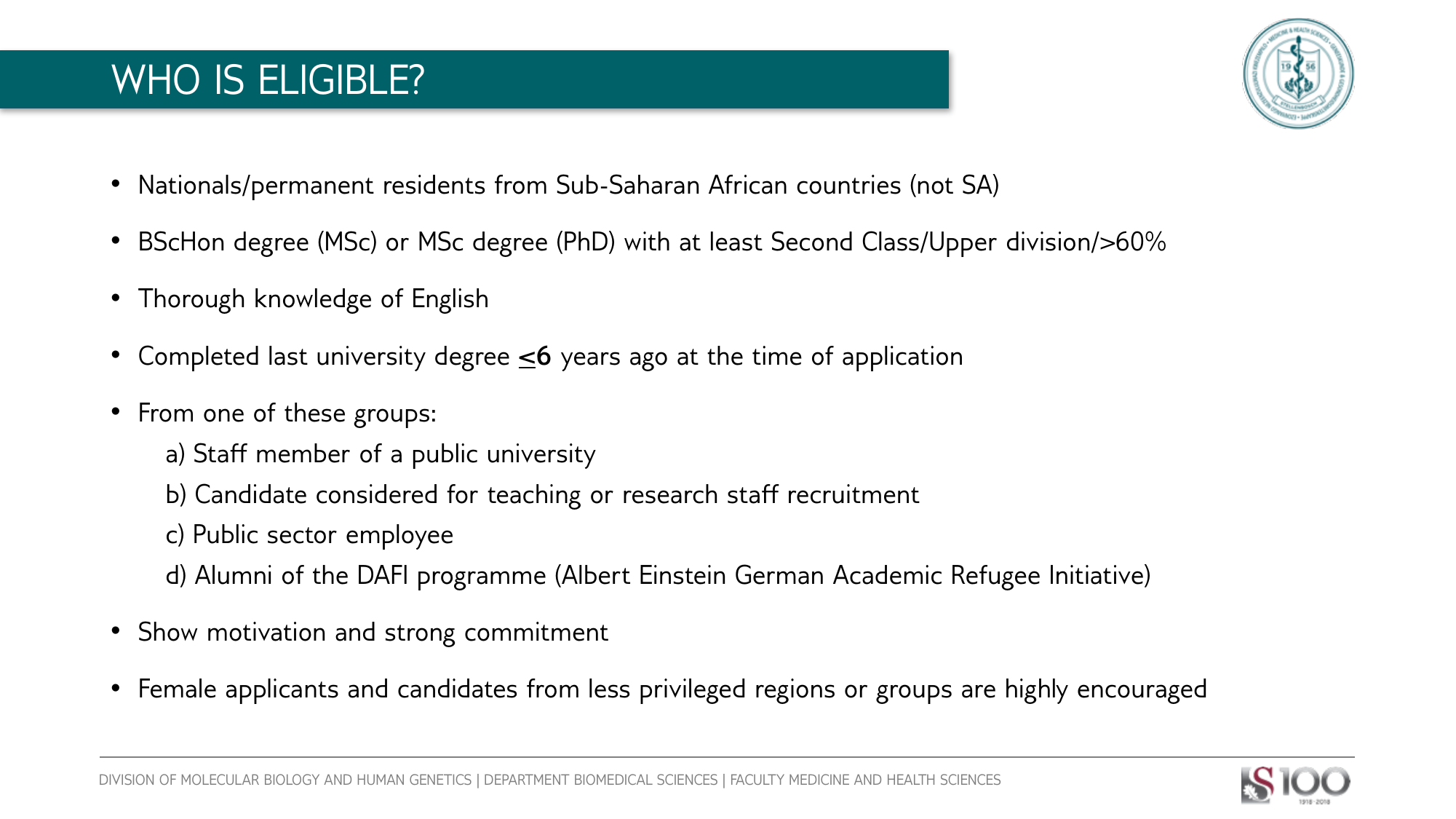

# WHO IS ELIGIBLE?
Nationals/permanent residents from Sub-Saharan African countries (not SA)
BScHon degree (MSc) or MSc degree (PhD) with at least Second Class/Upper division/>60%
Thorough knowledge of English
Completed last university degree <6 years ago at the time of application
From one of these groups:
a) Staff member of a public university
b) Candidate considered for teaching or research staff recruitment
c) Public sector employee
d) Alumni of the DAFI programme (Albert Einstein German Academic Refugee Initiative)
Show motivation and strong commitment
Female applicants and candidates from less privileged regions or groups are highly encouraged